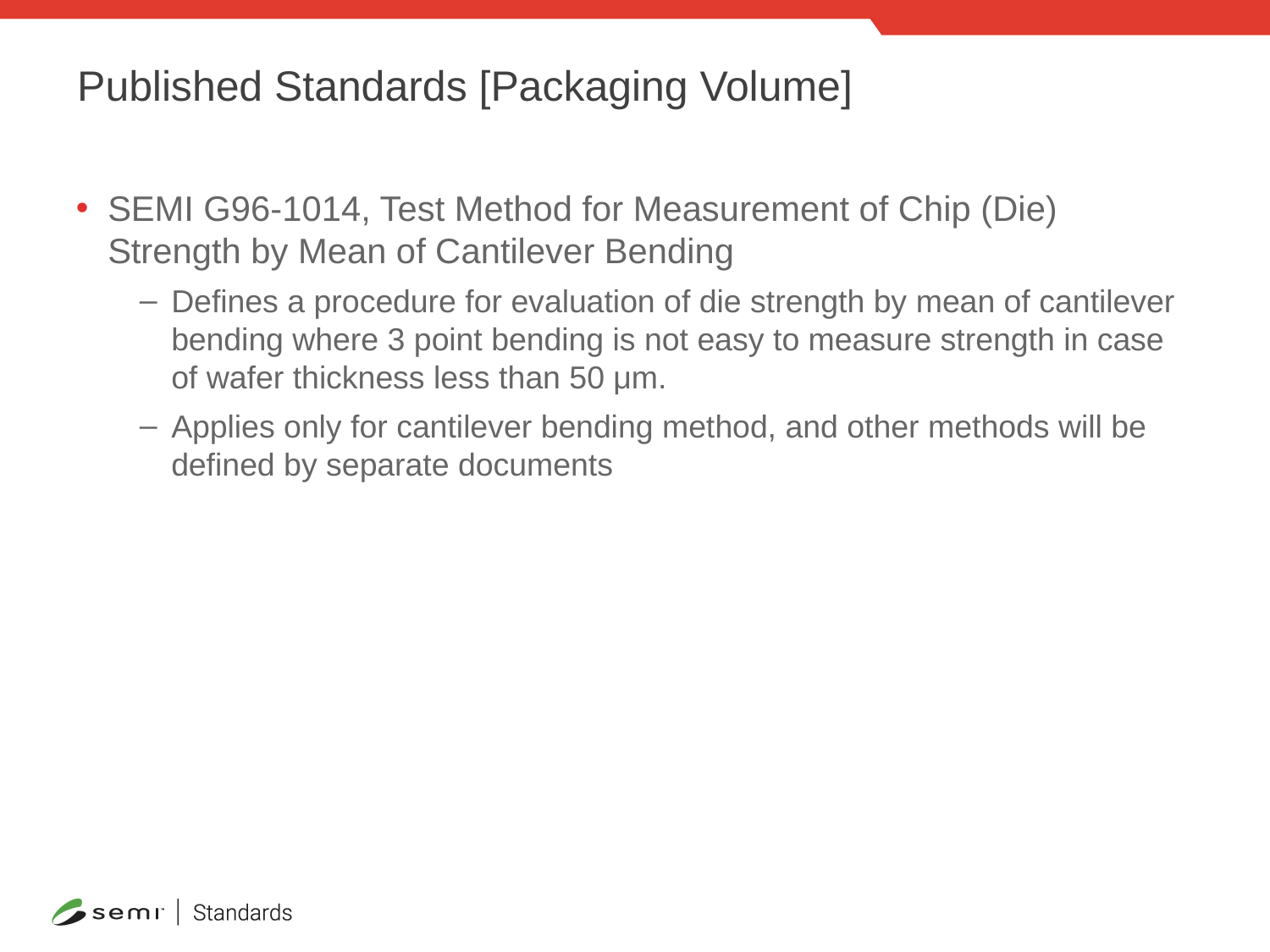

# Published Standards [Packaging Volume]
SEMI G96-1014, Test Method for Measurement of Chip (Die) Strength by Mean of Cantilever Bending
Defines a procedure for evaluation of die strength by mean of cantilever bending where 3 point bending is not easy to measure strength in case of wafer thickness less than 50 μm.
Applies only for cantilever bending method, and other methods will be defined by separate documents